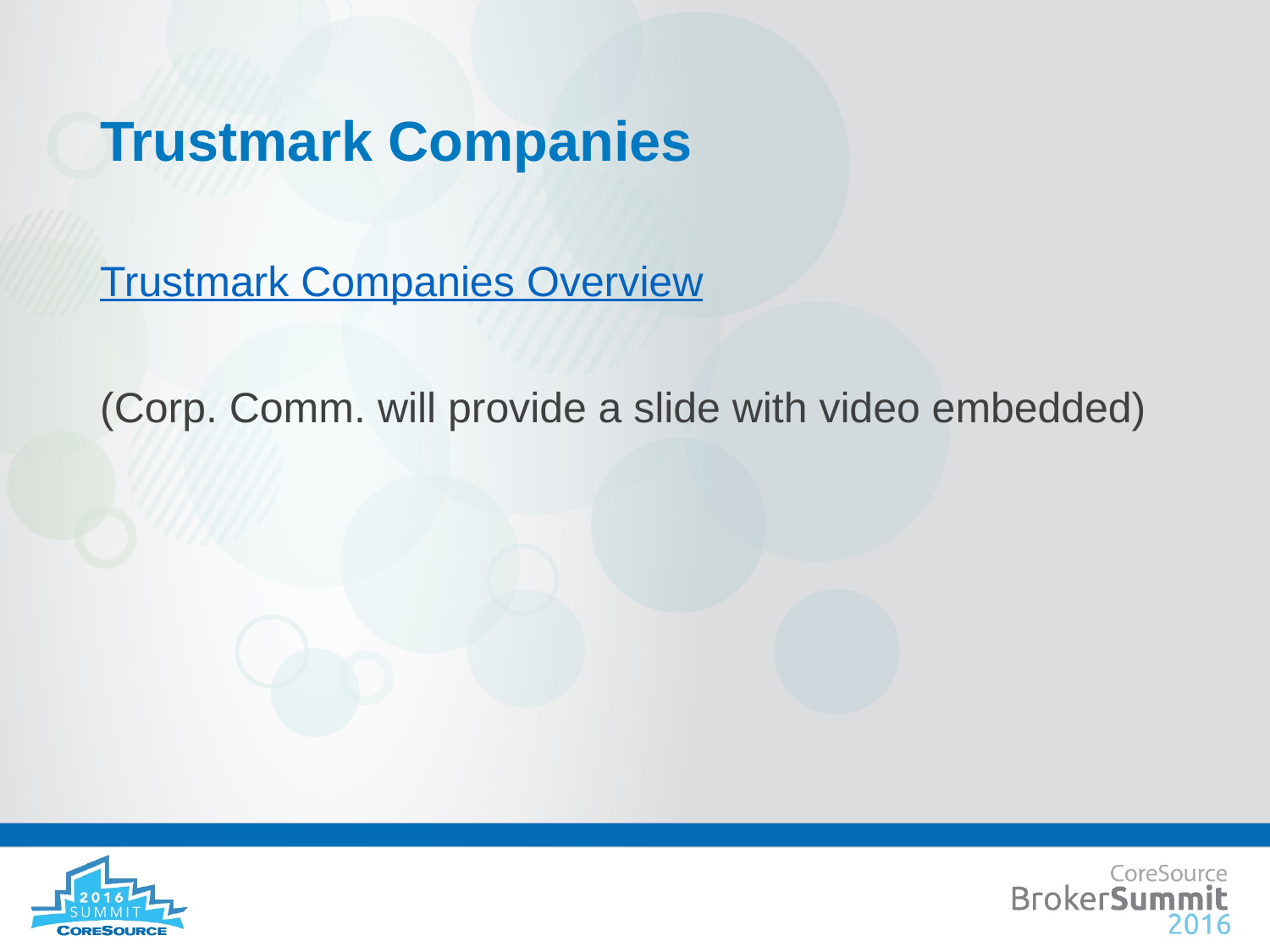

# Trustmark Companies
Trustmark Companies Overview

(Corp. Comm. will provide a slide with video embedded)